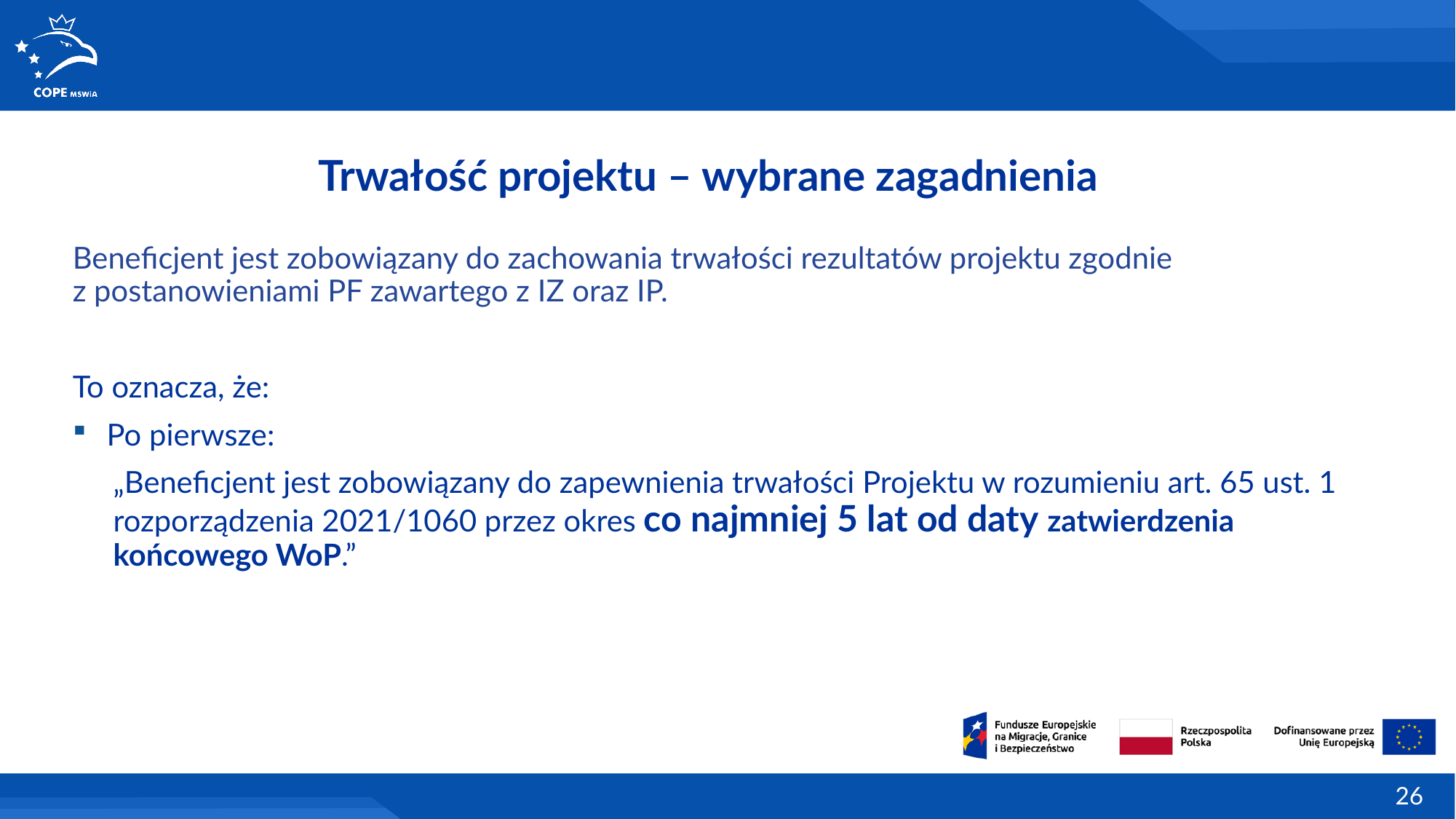

Trwałość projektu – wybrane zagadnienia
Beneficjent jest zobowiązany do zachowania trwałości rezultatów projektu zgodnie
z postanowieniami PF zawartego z IZ oraz IP.

To oznacza, że:
Po pierwsze:
„Beneficjent jest zobowiązany do zapewnienia trwałości Projektu w rozumieniu art. 65 ust. 1 rozporządzenia 2021/1060 przez okres co najmniej 5 lat od daty zatwierdzenia końcowego WoP.”

26